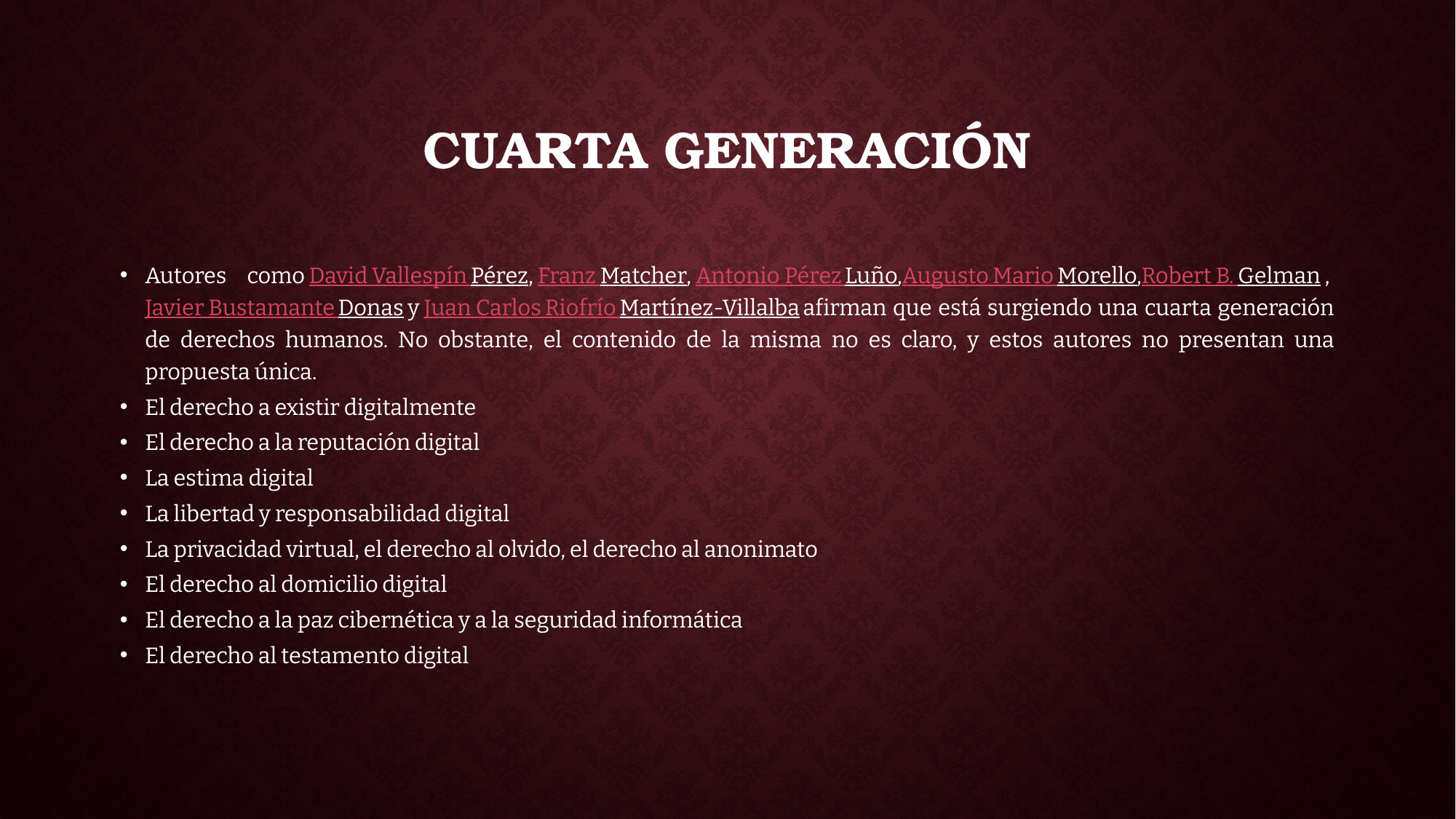

# CUARTA GENERACIÓN
Autores como David Vallespín Pérez, Franz Matcher, Antonio Pérez Luño,Augusto Mario Morello,Robert B. Gelman , Javier Bustamante Donas y Juan Carlos Riofrío Martínez-Villalba afirman que está surgiendo una cuarta generación de derechos humanos. No obstante, el contenido de la misma no es claro, y estos autores no presentan una propuesta única.
El derecho a existir digitalmente
El derecho a la reputación digital
La estima digital
La libertad y responsabilidad digital
La privacidad virtual, el derecho al olvido, el derecho al anonimato
El derecho al domicilio digital
El derecho a la paz cibernética y a la seguridad informática
El derecho al testamento digital